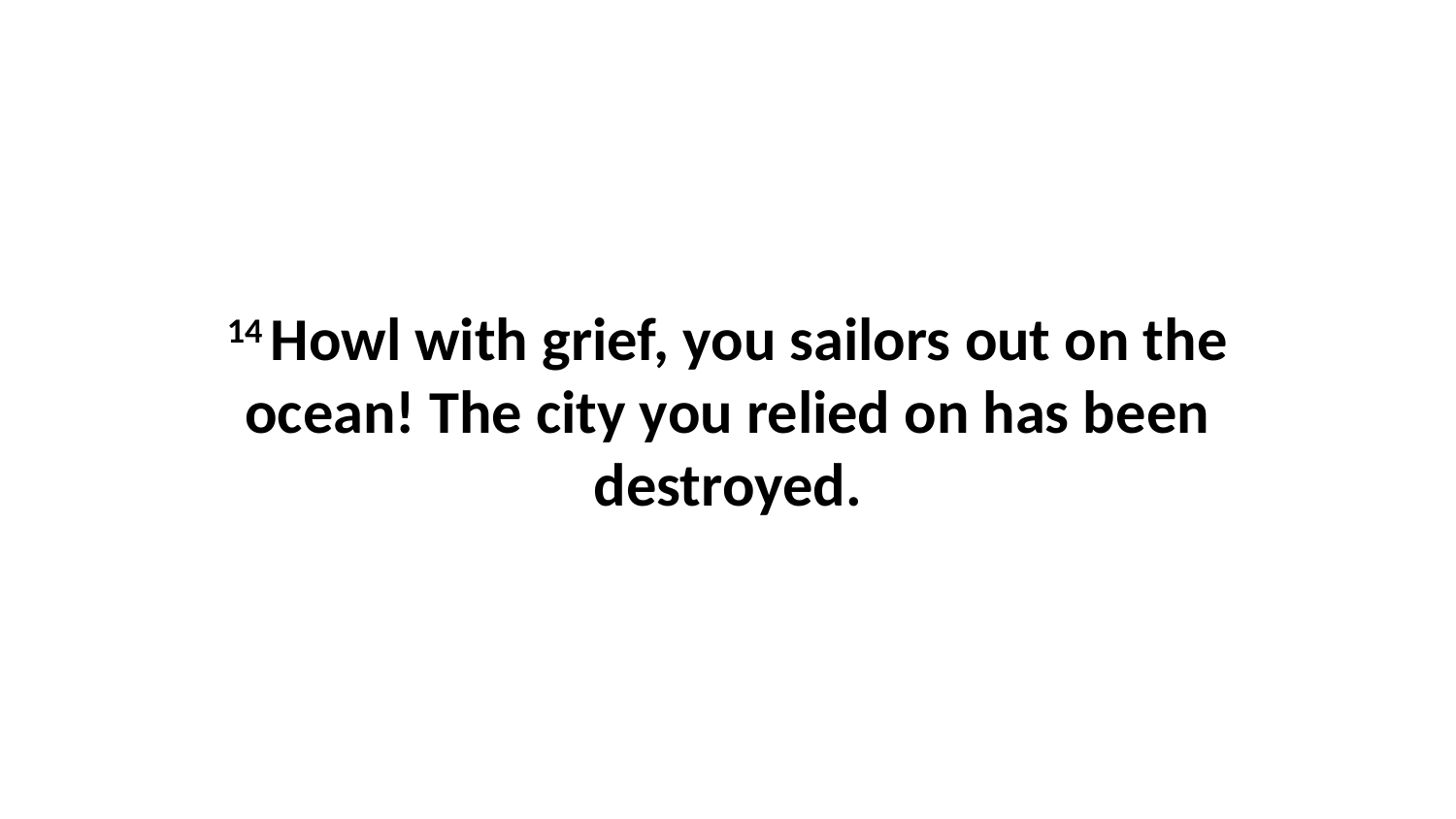

14 Howl with grief, you sailors out on the ocean! The city you relied on has been destroyed.